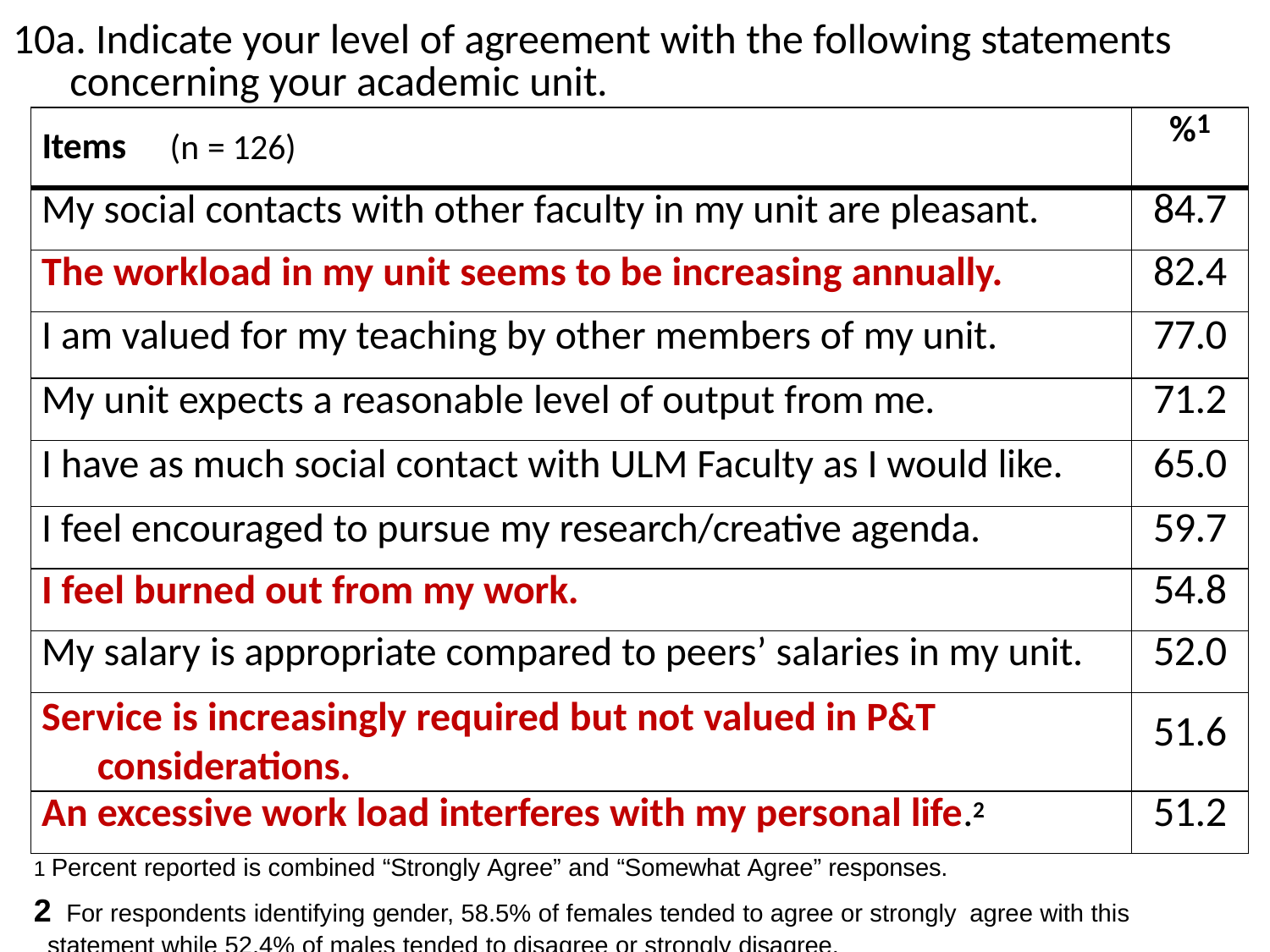

# 10a. Indicate your level of agreement with the following statements concerning your academic unit.
| Items (n = 126) | %1 |
| --- | --- |
| My social contacts with other faculty in my unit are pleasant. | 84.7 |
| The workload in my unit seems to be increasing annually. | 82.4 |
| I am valued for my teaching by other members of my unit. | 77.0 |
| My unit expects a reasonable level of output from me. | 71.2 |
| I have as much social contact with ULM Faculty as I would like. | 65.0 |
| I feel encouraged to pursue my research/creative agenda. | 59.7 |
| I feel burned out from my work. | 54.8 |
| My salary is appropriate compared to peers’ salaries in my unit. | 52.0 |
| Service is increasingly required but not valued in P&T considerations. | 51.6 |
| An excessive work load interferes with my personal life.2 | 51.2 |
Percent reported is combined “Strongly Agree” and “Somewhat Agree” responses.
	For respondents identifying gender, 58.5% of females tended to agree or strongly agree with this statement while 52.4% of males tended to disagree or strongly disagree.